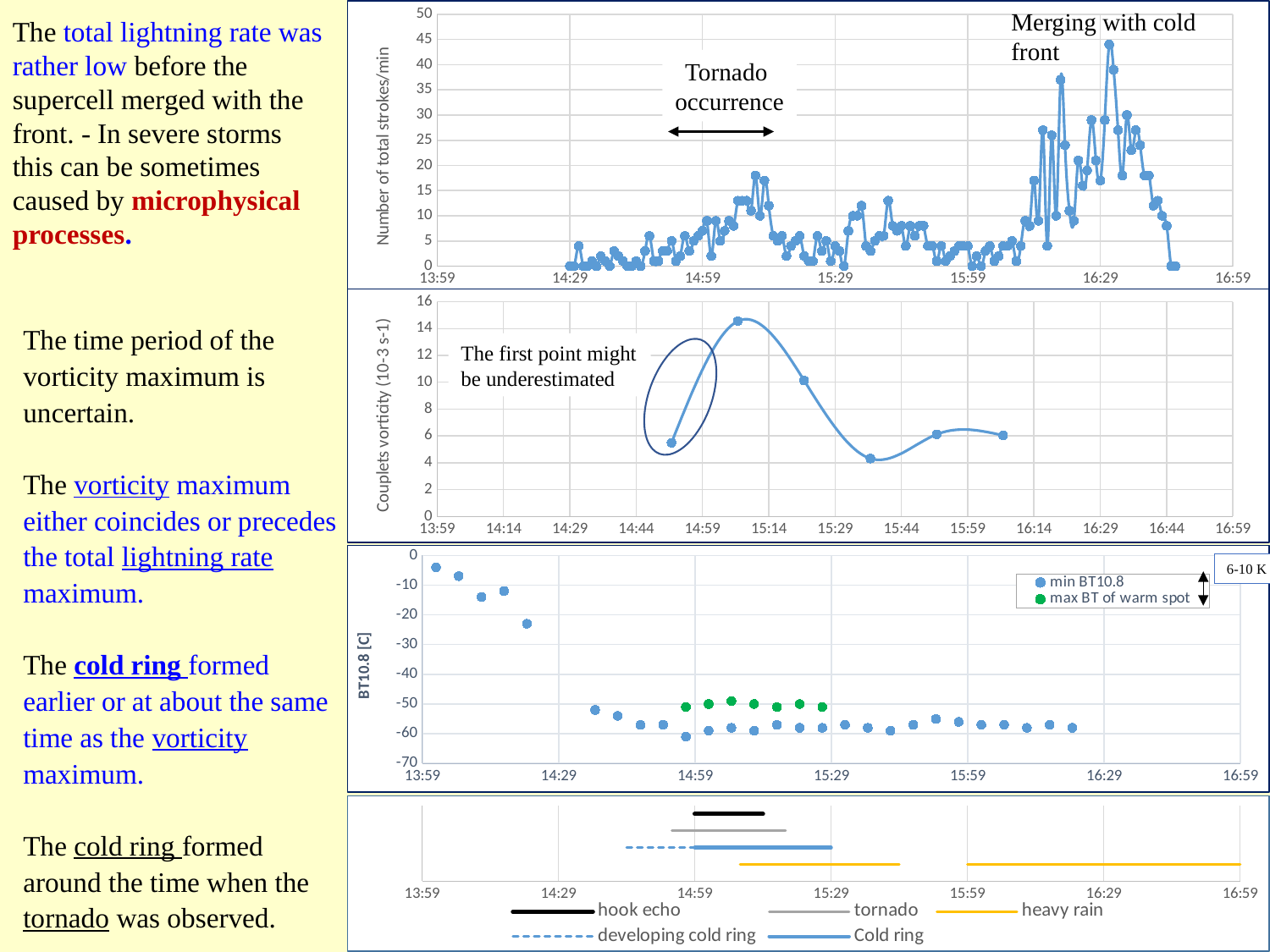

### Chart

| Category |  |
|---|---|
Merging with cold front
The total lightning rate was rather low before the supercell merged with the front. - In severe storms this can be sometimes caused by microphysical processes.
Tornado
occurrence

### Chart

| Category |  |
|---|---|
The time period of the vorticity maximum is uncertain.

The vorticity maximum either coincides or precedes the total lightning rate maximum.

The cold ring formed earlier or at about the same time as the vorticity maximum.

The cold ring formed around the time when the tornado was observed.
The first point might be underestimated

### Chart

| Category |  |  |
|---|---|---|
6-10 K

### Chart

| Category |  |  |  |  |  |
|---|---|---|---|---|---|